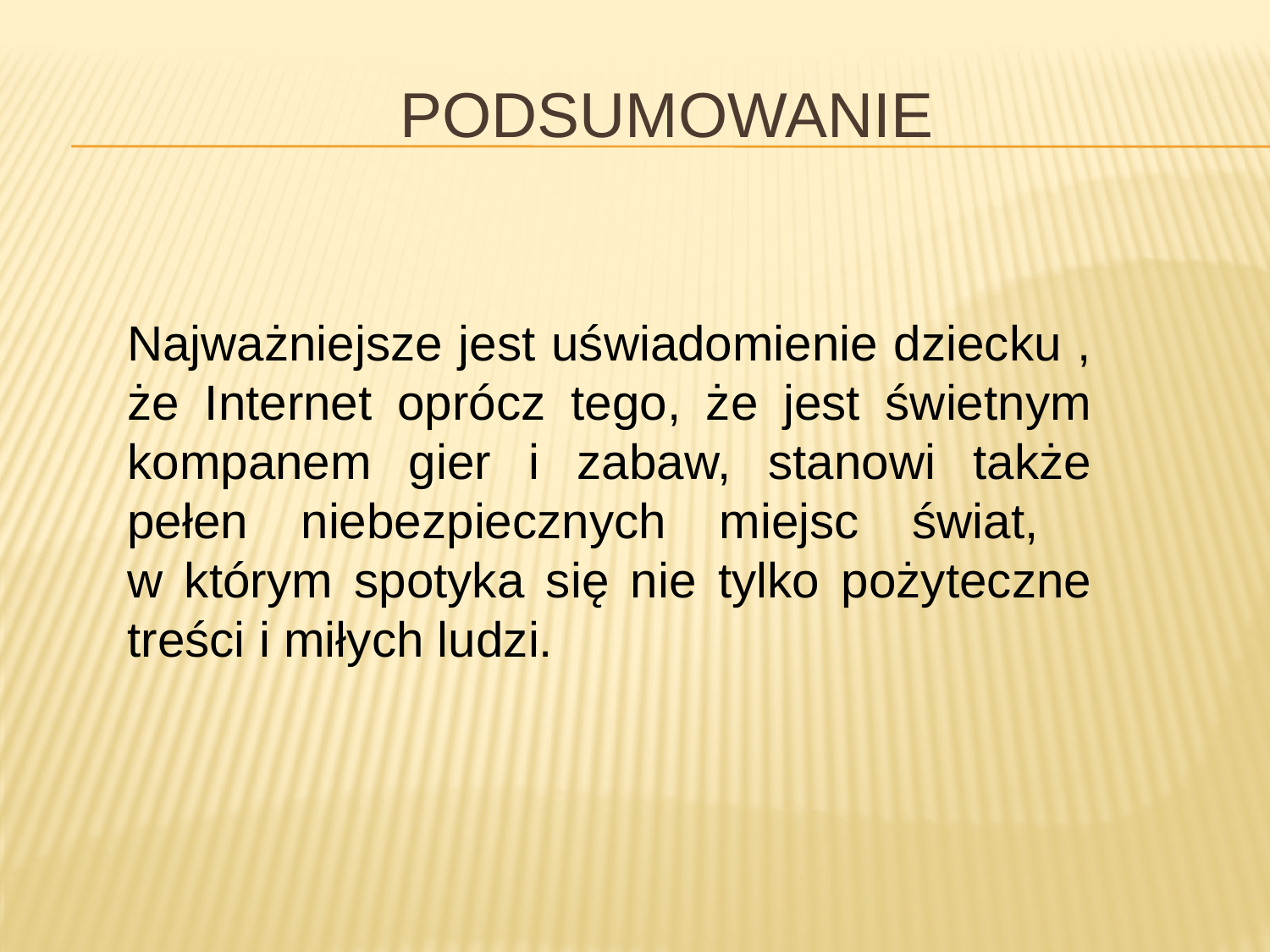

# PODSUMOWANIE

Najważniejsze jest uświadomienie dziecku , że Internet oprócz tego, że jest świetnym kompanem gier i zabaw, stanowi także pełen niebezpiecznych miejsc świat,
w którym spotyka się nie tylko pożyteczne treści i miłych ludzi.